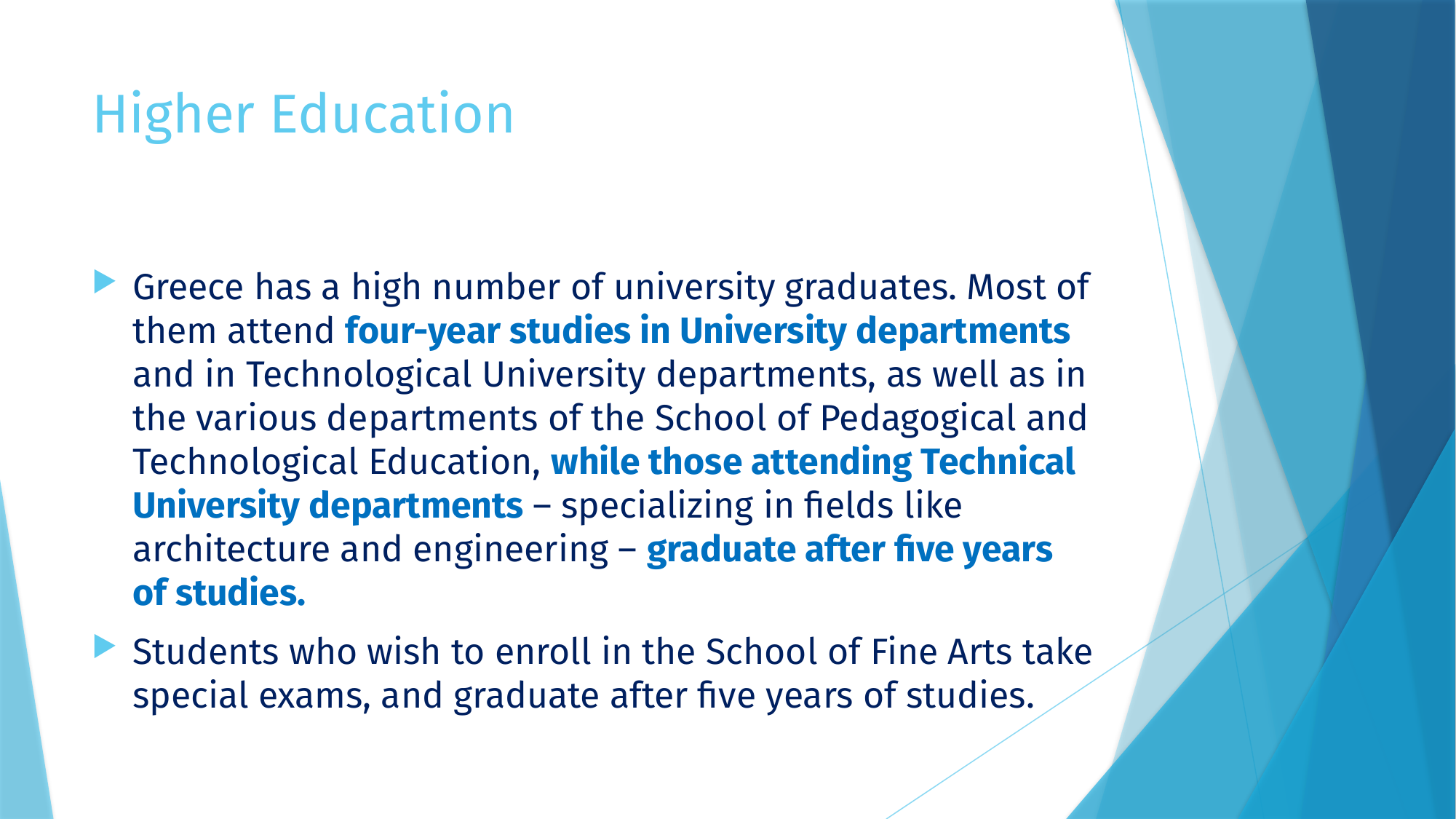

# Higher Education
Greece has a high number of university graduates. Most of them attend four-year studies in University departments and in Technological University departments, as well as in the various departments of the School of Pedagogical and Technological Education, while those attending Technical University departments – specializing in fields like architecture and engineering – graduate after five years of studies.
Students who wish to enroll in the School of Fine Arts take special exams, and graduate after five years of studies.